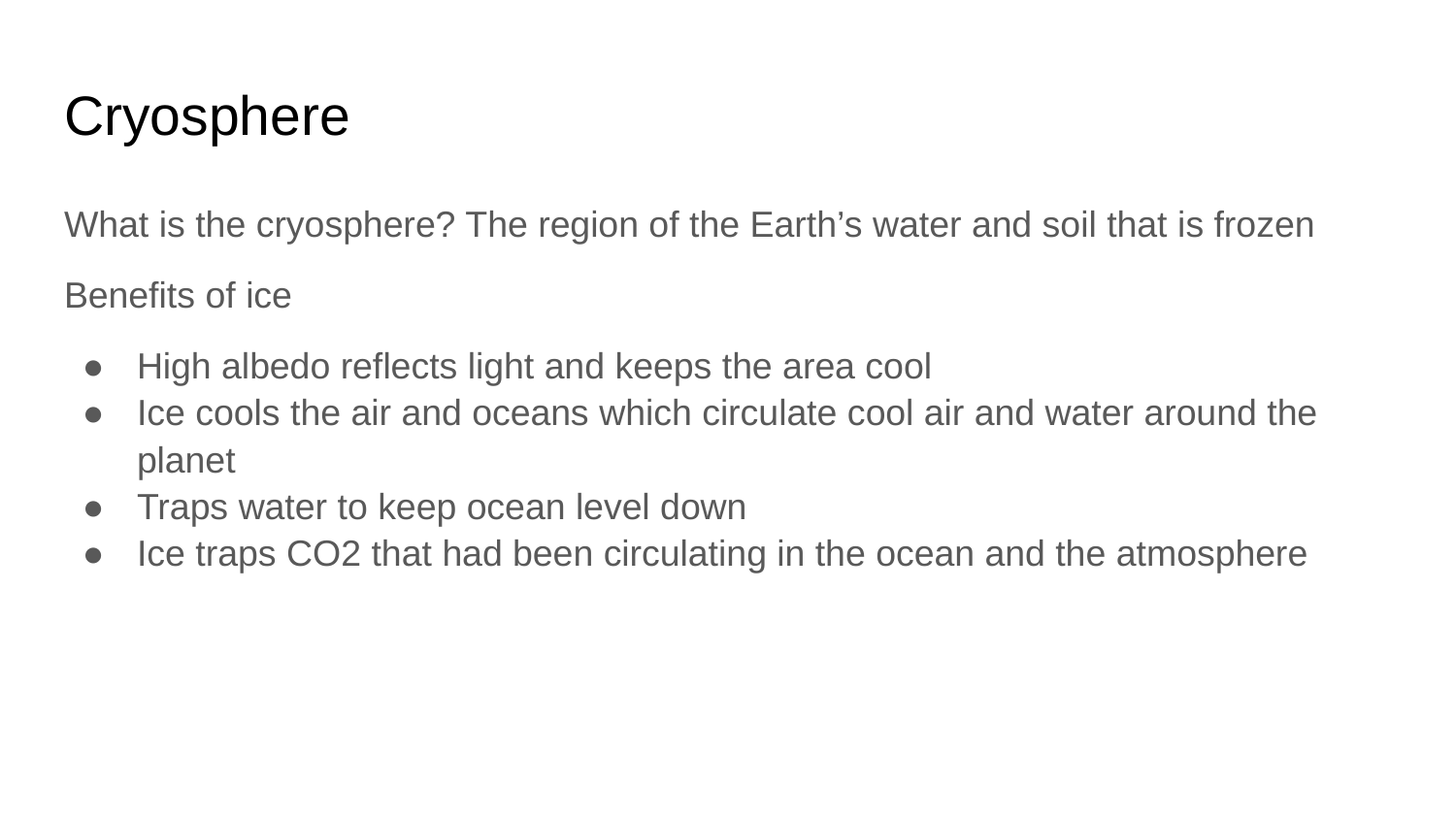

# Cryosphere
What is the cryosphere? The region of the Earth’s water and soil that is frozen
Benefits of ice
High albedo reflects light and keeps the area cool
Ice cools the air and oceans which circulate cool air and water around the planet
Traps water to keep ocean level down
Ice traps CO2 that had been circulating in the ocean and the atmosphere